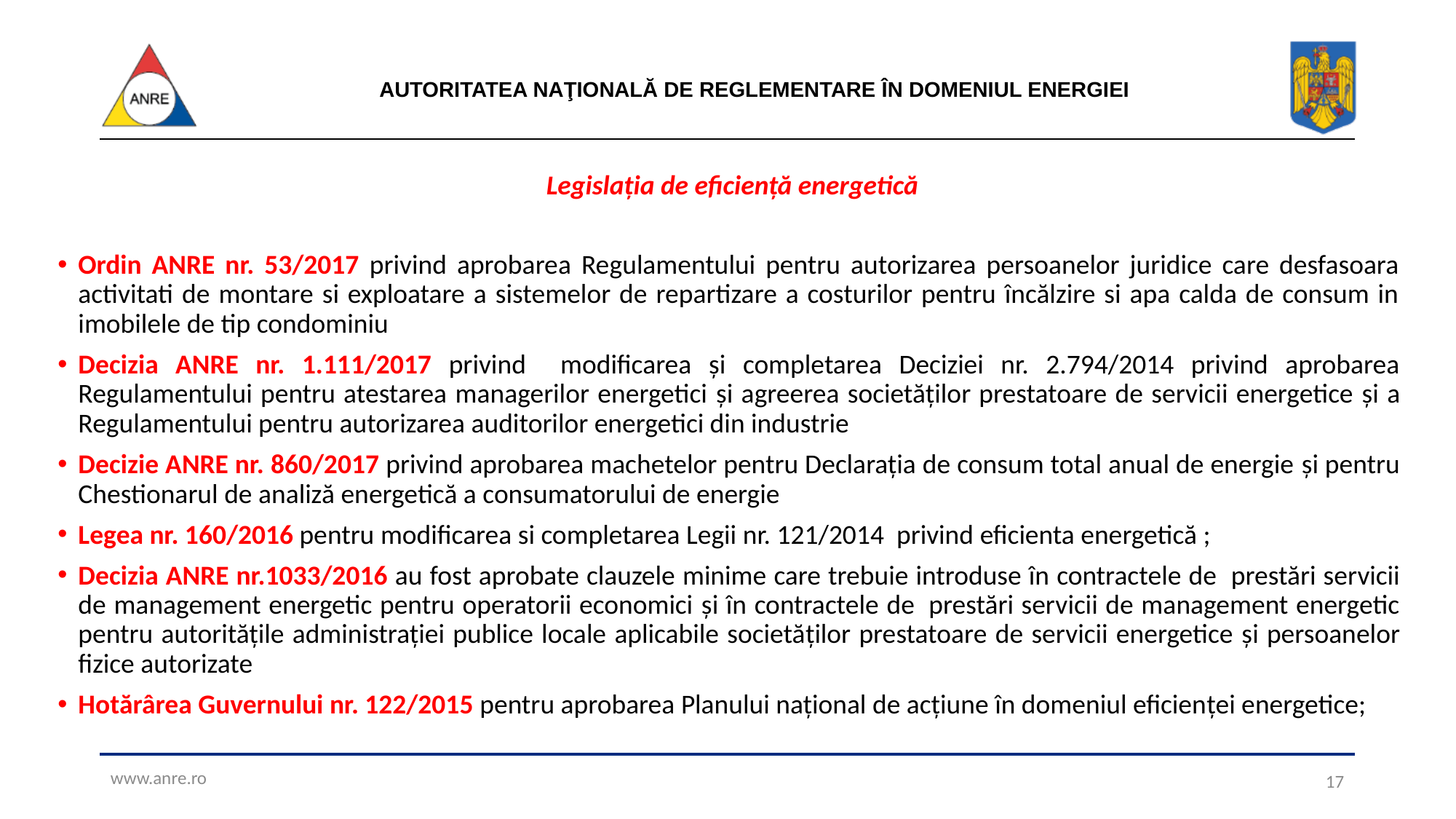

Legislația de eficiență energetică
Ordin ANRE nr. 53/2017 privind aprobarea Regulamentului pentru autorizarea persoanelor juridice care desfasoara activitati de montare si exploatare a sistemelor de repartizare a costurilor pentru încălzire si apa calda de consum in imobilele de tip condominiu
Decizia ANRE nr. 1.111/2017 privind  modificarea şi completarea Deciziei nr. 2.794/2014 privind aprobarea Regulamentului pentru atestarea managerilor energetici şi agreerea societăţilor prestatoare de servicii energetice şi a Regulamentului pentru autorizarea auditorilor energetici din industrie
Decizie ANRE nr. 860/2017 privind aprobarea machetelor pentru Declarația de consum total anual de energie şi pentru Chestionarul de analiză energetică a consumatorului de energie
Legea nr. 160/2016 pentru modificarea si completarea Legii nr. 121/2014  privind eficienta energetică ;
Decizia ANRE nr.1033/2016 au fost aprobate clauzele minime care trebuie introduse în contractele de  prestări servicii de management energetic pentru operatorii economici şi în contractele de  prestări servicii de management energetic pentru autoritățile administrației publice locale aplicabile societăţilor prestatoare de servicii energetice şi persoanelor fizice autorizate
Hotărârea Guvernului nr. 122/2015 pentru aprobarea Planului național de acțiune în domeniul eficienţei energetice;

www.anre.ro
17